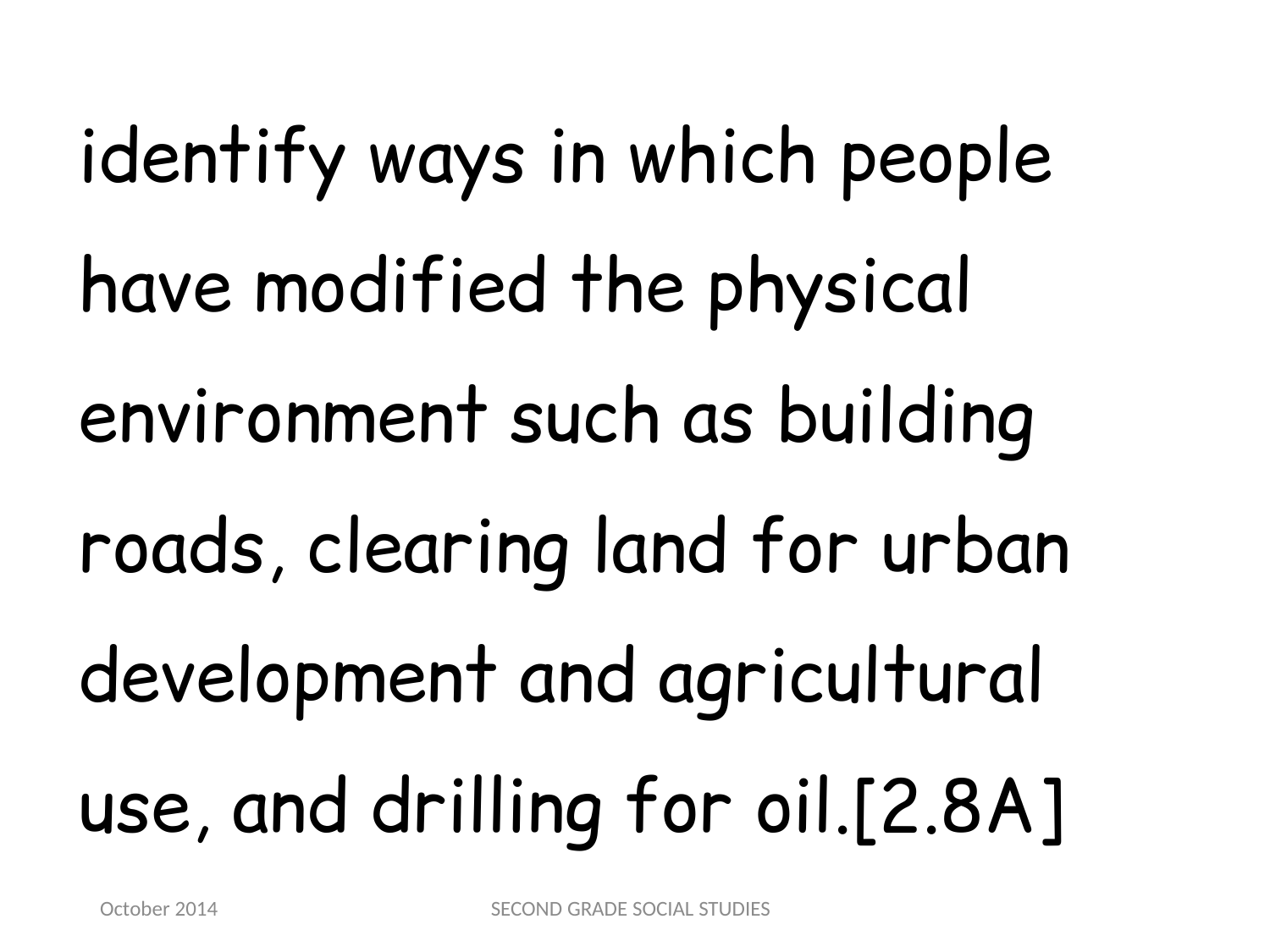

identify ways in which people have modified the physical environment such as building roads, clearing land for urban development and agricultural use, and drilling for oil.[2.8A]
October 2014
SECOND GRADE SOCIAL STUDIES